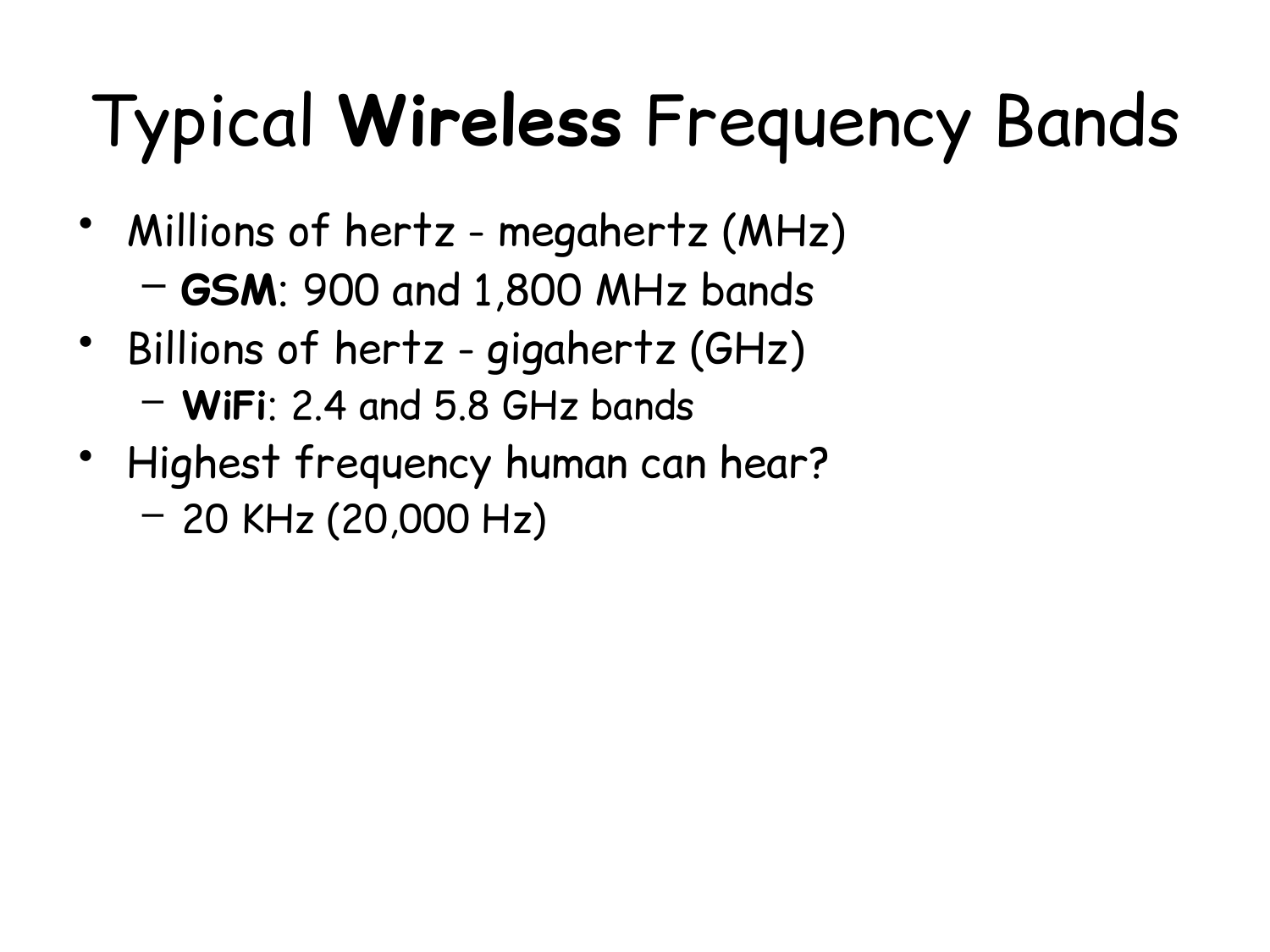

# Typical Wireless Frequency Bands
Millions of hertz - megahertz (MHz)
GSM: 900 and 1,800 MHz bands
Billions of hertz - gigahertz (GHz)
WiFi: 2.4 and 5.8 GHz bands
Highest frequency human can hear?
20 KHz (20,000 Hz)